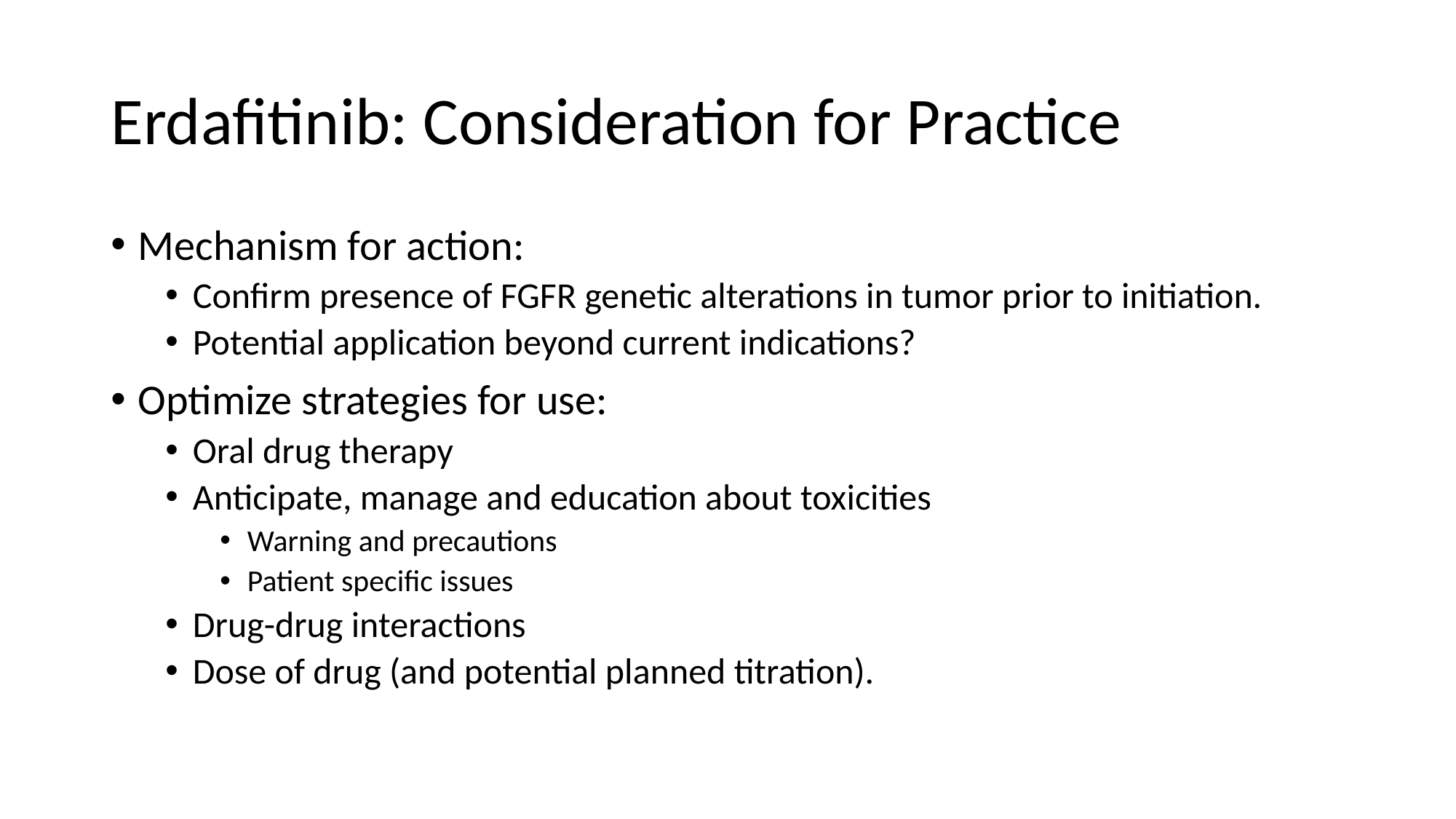

# Erdafitinib: Consideration for Practice
Mechanism for action:
Confirm presence of FGFR genetic alterations in tumor prior to initiation.
Potential application beyond current indications?
Optimize strategies for use:
Oral drug therapy
Anticipate, manage and education about toxicities
Warning and precautions
Patient specific issues
Drug-drug interactions
Dose of drug (and potential planned titration).